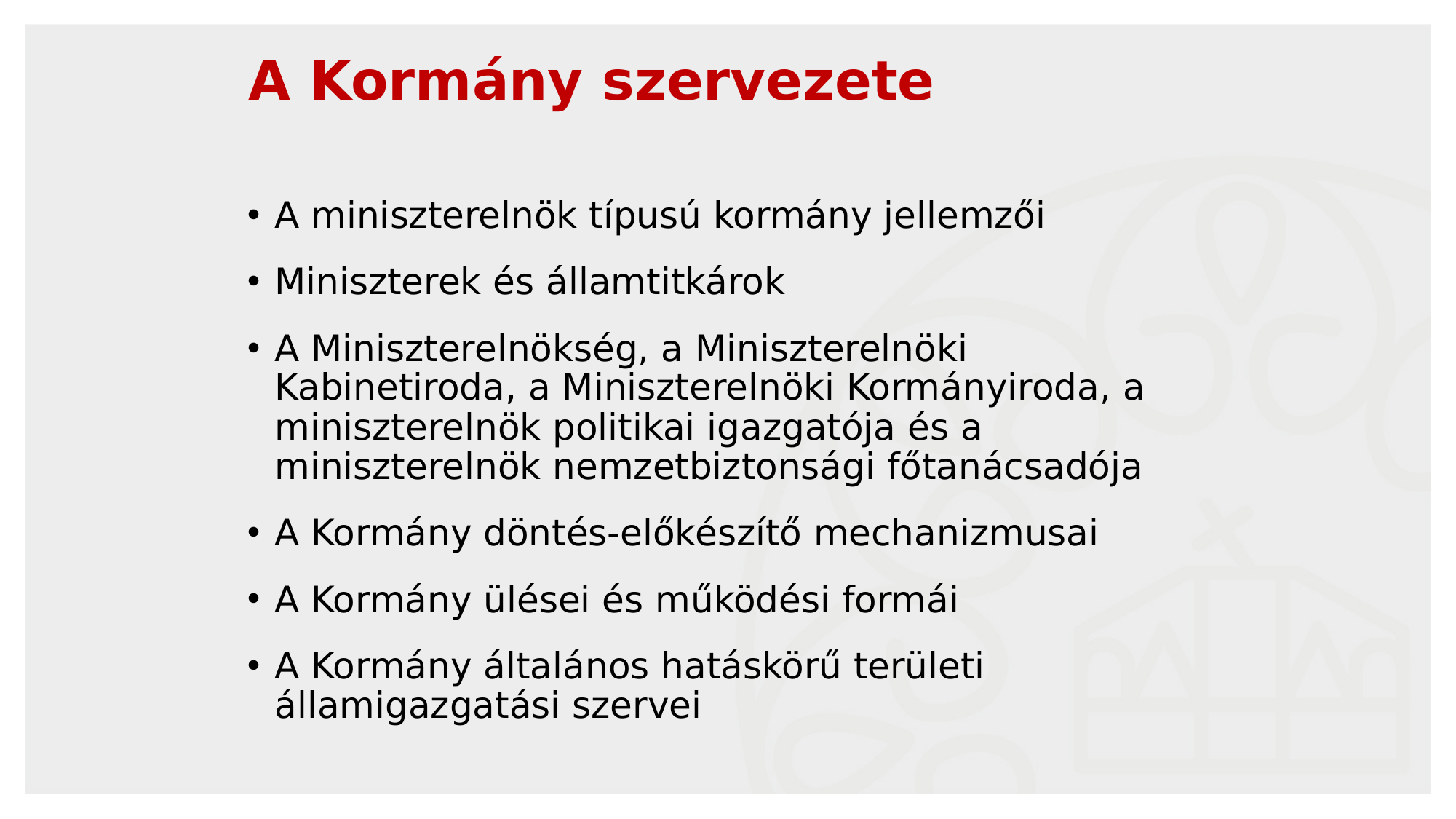

# A Kormány szervezete
A miniszterelnök típusú kormány jellemzői
Miniszterek és államtitkárok
A Miniszterelnökség, a Miniszterelnöki Kabinetiroda, a Miniszterelnöki Kormányiroda, a miniszterelnök politikai igazgatója és a miniszterelnök nemzetbiztonsági főtanácsadója
A Kormány döntés-előkészítő mechanizmusai
A Kormány ülései és működési formái
A Kormány általános hatáskörű területi államigazgatási szervei